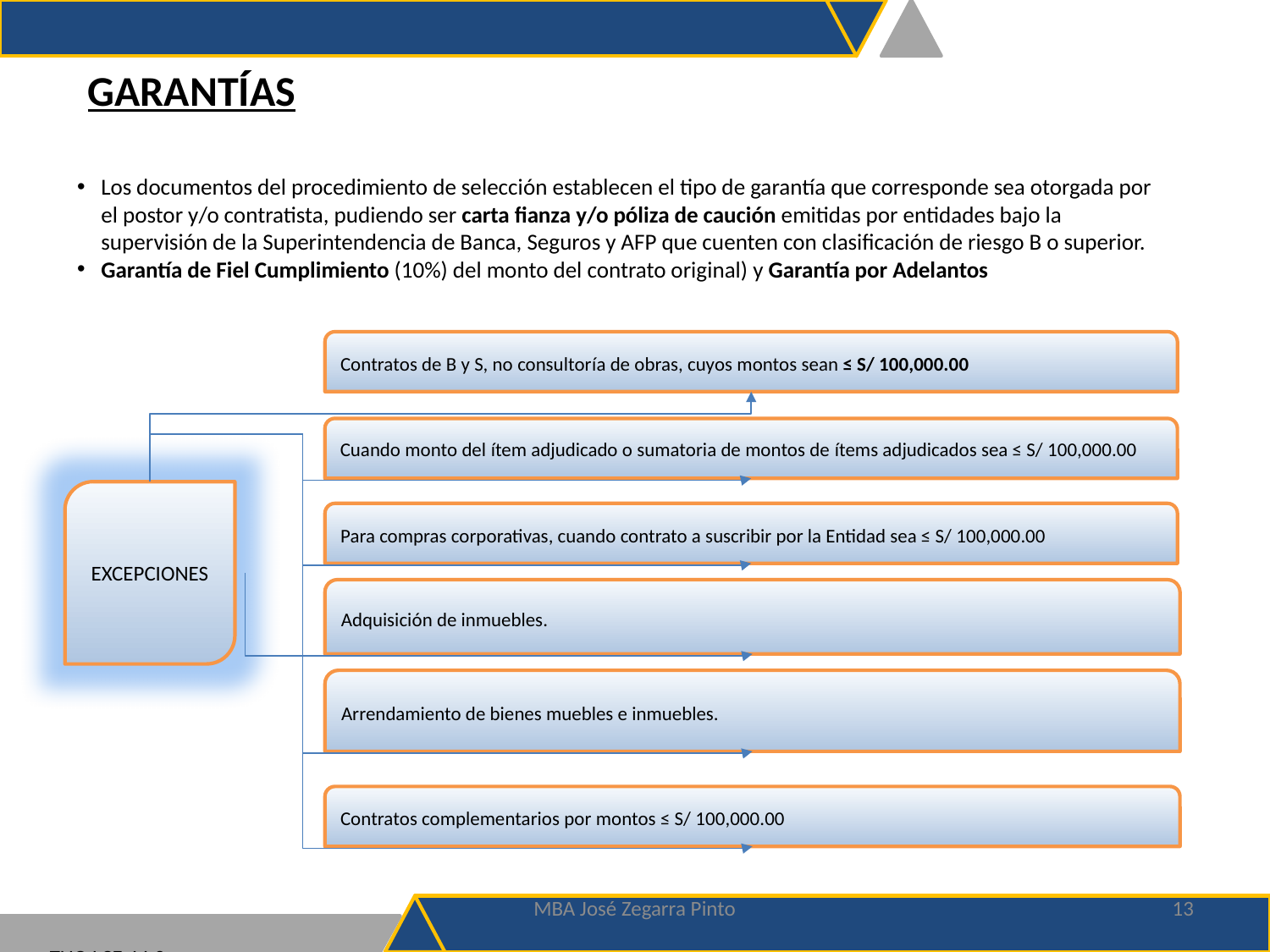

GARANTÍAS
Los documentos del procedimiento de selección establecen el tipo de garantía que corresponde sea otorgada por el postor y/o contratista, pudiendo ser carta fianza y/o póliza de caución emitidas por entidades bajo la supervisión de la Superintendencia de Banca, Seguros y AFP que cuenten con clasificación de riesgo B o superior.
Garantía de Fiel Cumplimiento (10%) del monto del contrato original) y Garantía por Adelantos
Contratos de B y S, no consultoría de obras, cuyos montos sean ≤ S/ 100,000.00

Cuando monto del ítem adjudicado o sumatoria de montos de ítems adjudicados sea ≤ S/ 100,000.00

EXCEPCIONES
Para compras corporativas, cuando contrato a suscribir por la Entidad sea ≤ S/ 100,000.00
Adquisición de inmuebles.
Arrendamiento de bienes muebles e inmuebles.
Contratos complementarios por montos ≤ S/ 100,000.00
MBA José Zegarra Pinto
13

TUO LCE 44.2